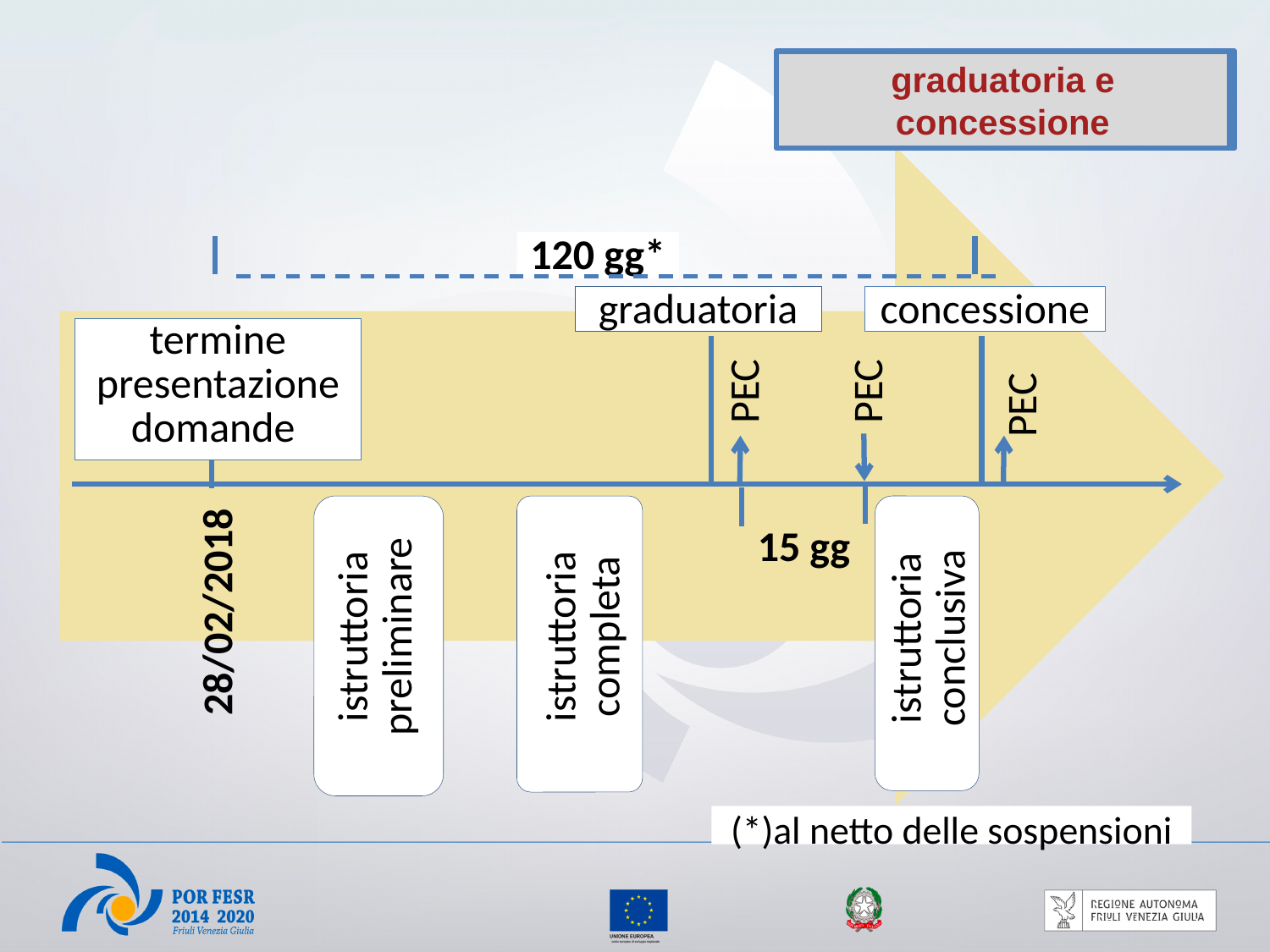

graduatoria e concessione
graduatoria concessione

120 gg*
graduatoria
concessione
termine
presentazione domande
PEC
PEC
PEC

15 gg
28/02/2018
istruttoria
preliminare
istruttoria
completa
istruttoria
conclusiva
(*)al netto delle sospensioni